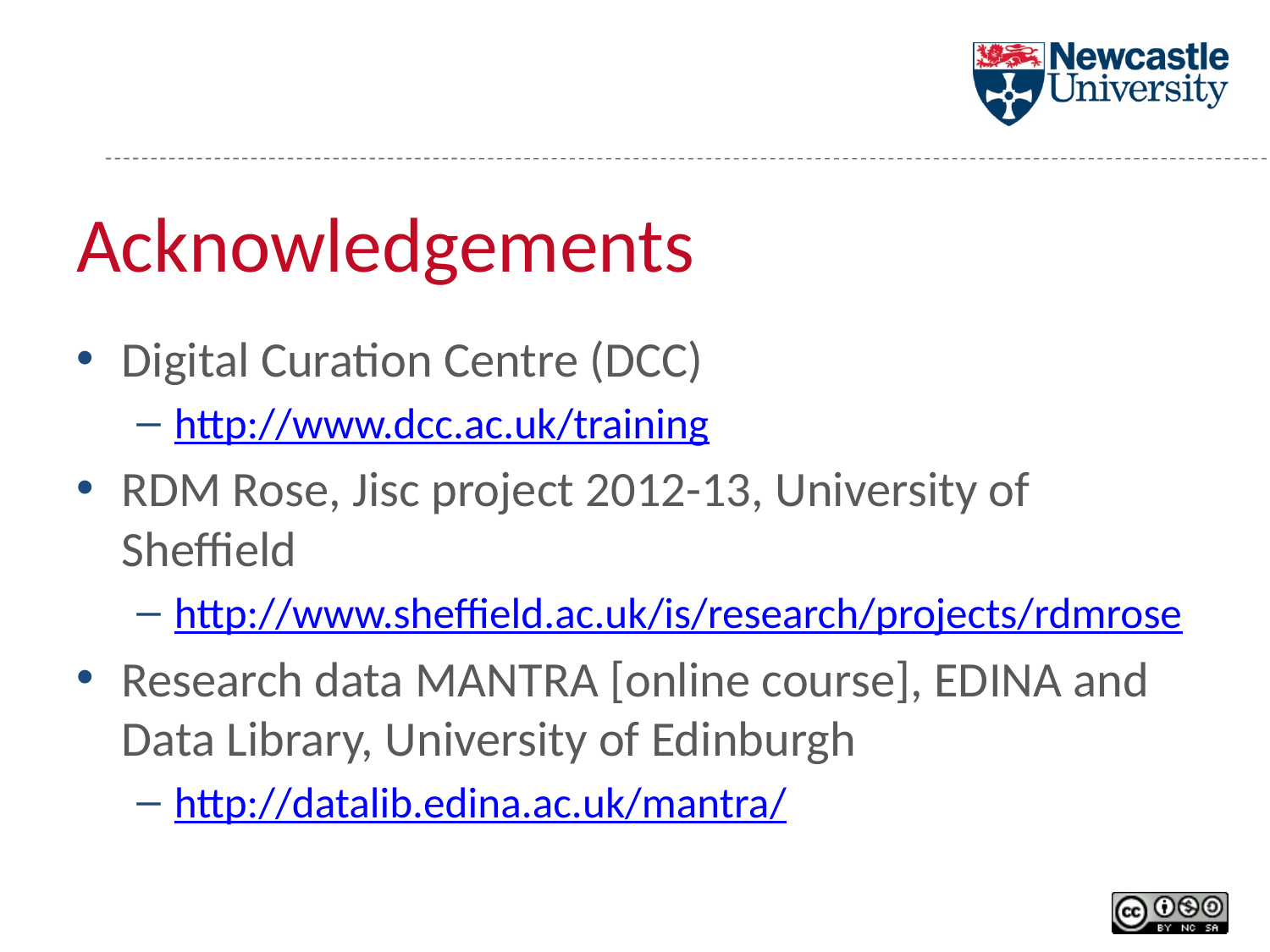

# Acknowledgements
Digital Curation Centre (DCC)
http://www.dcc.ac.uk/training
RDM Rose, Jisc project 2012-13, University of Sheffield
http://www.sheffield.ac.uk/is/research/projects/rdmrose
Research data MANTRA [online course], EDINA and Data Library, University of Edinburgh
http://datalib.edina.ac.uk/mantra/